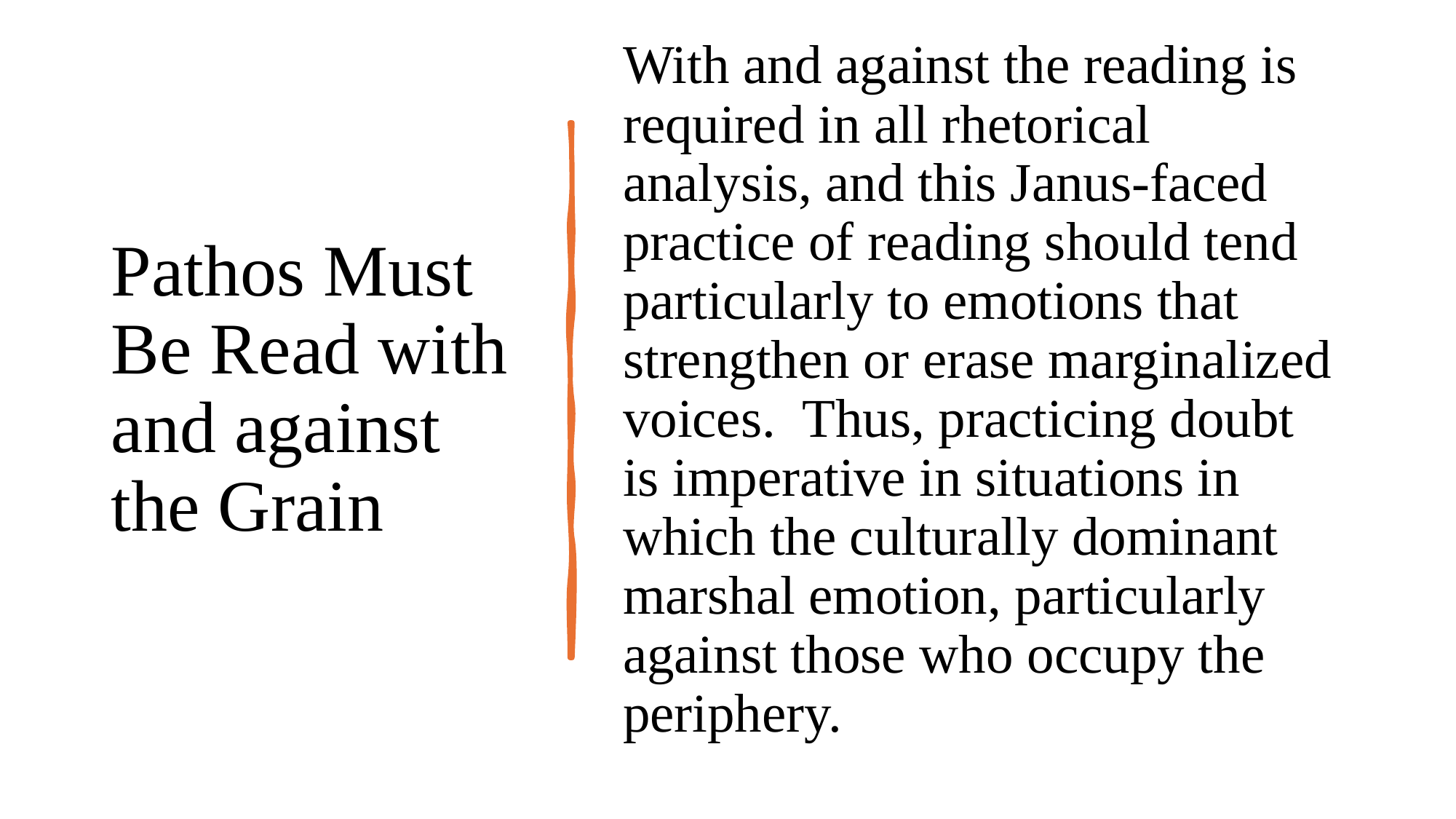

# Pathos Must Be Read with and against the Grain
With and against the reading is required in all rhetorical analysis, and this Janus-faced practice of reading should tend particularly to emotions that strengthen or erase marginalized voices.  Thus, practicing doubt is imperative in situations in which the culturally dominant marshal emotion, particularly against those who occupy the periphery.